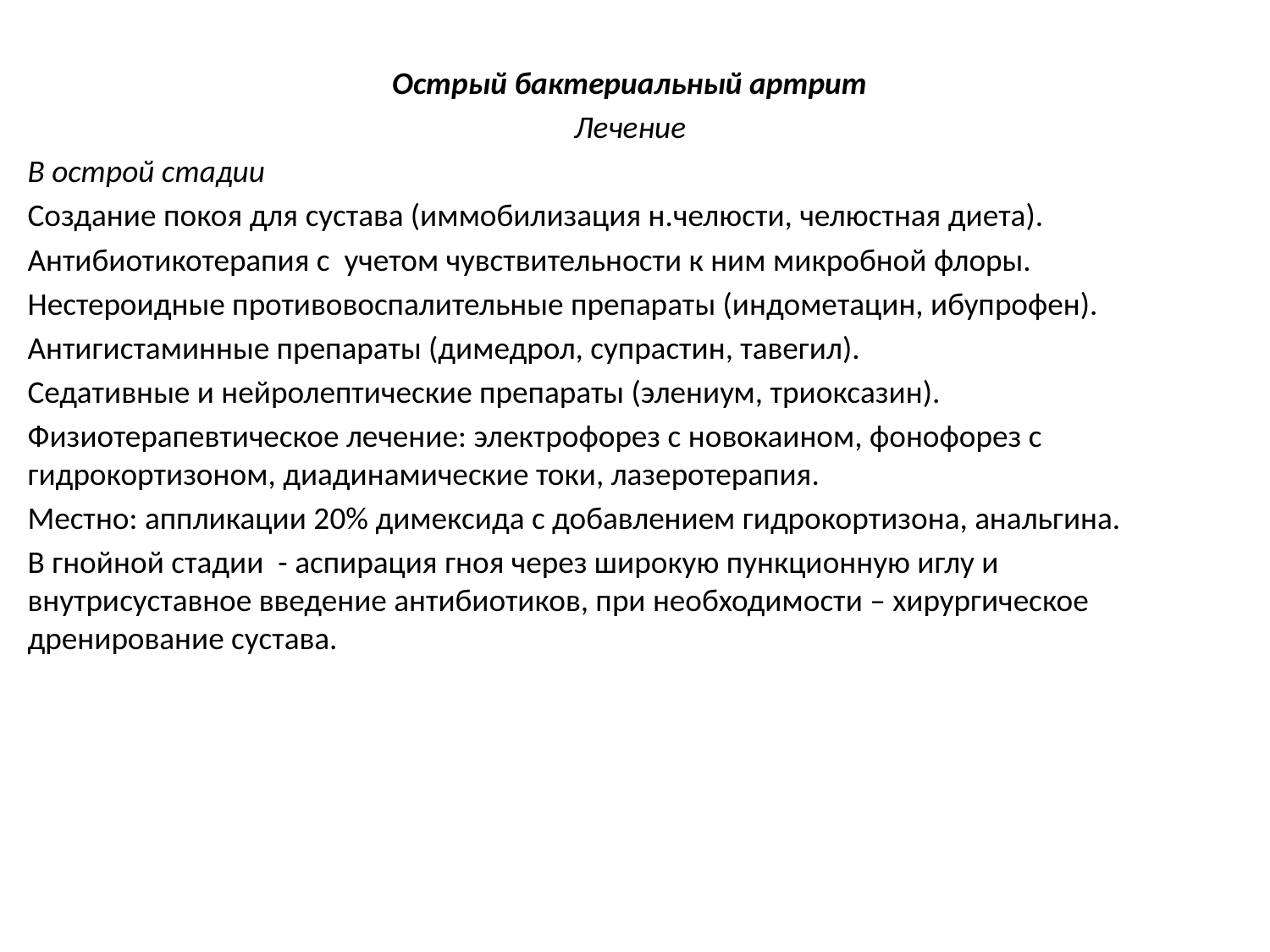

Острый бактериальный артрит
Лечение
В острой стадии
Создание покоя для сустава (иммобилизация н.челюсти, челюстная диета).
Антибиотикотерапия с  учетом чувствительности к ним микробной флоры.
Нестероидные противовоспалительные препараты (индометацин, ибупрофен).
Антигистаминные препараты (димедрол, супрастин, тавегил).
Седативные и нейролептические препараты (элениум, триоксазин).
Физиотерапевтическое лечение: электрофорез с новокаином, фонофорез с гидрокортизоном, диадинамические токи, лазеротерапия.
Местно: аппликации 20% димексида с добавлением гидрокортизона, анальгина.
В гнойной стадии  - аспирация гноя через широкую пункционную иглу и внутрисуставное введение антибиотиков, при необходимости – хирургическое дренирование сустава.